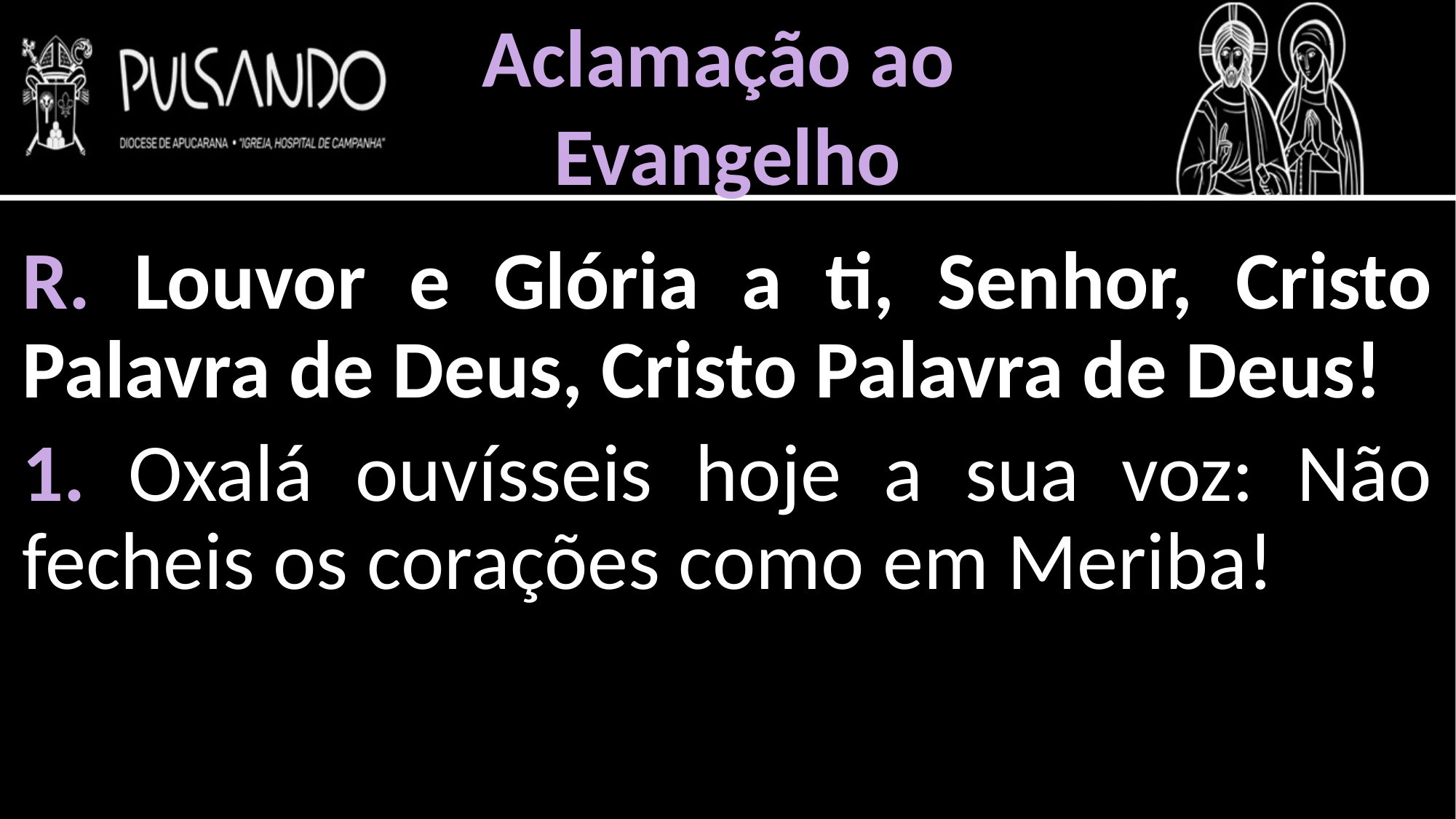

Aclamação ao
Evangelho
R. Louvor e Glória a ti, Senhor, Cristo Palavra de Deus, Cristo Palavra de Deus!
1. Oxalá ouvísseis hoje a sua voz: Não fecheis os corações como em Meriba!